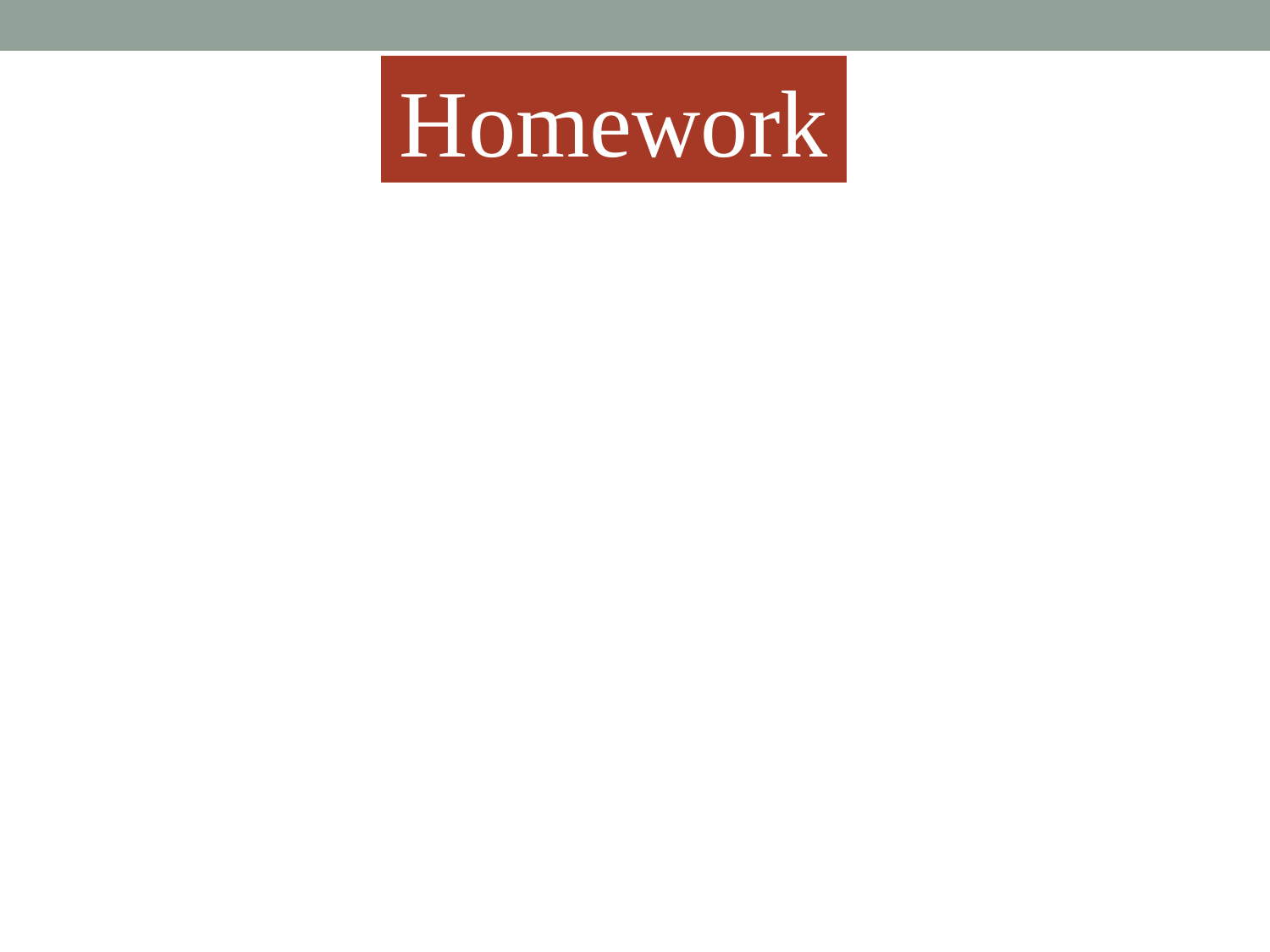

Homework
পাঠ্য বই থেকে পঠিত Lessonএর মধ্য থেকে বিভিন্ন Preposition খুজে বের করবে এবং সেগুলো খাতায় লিখে শ্রেণিবিন্যাস করে আনবে।